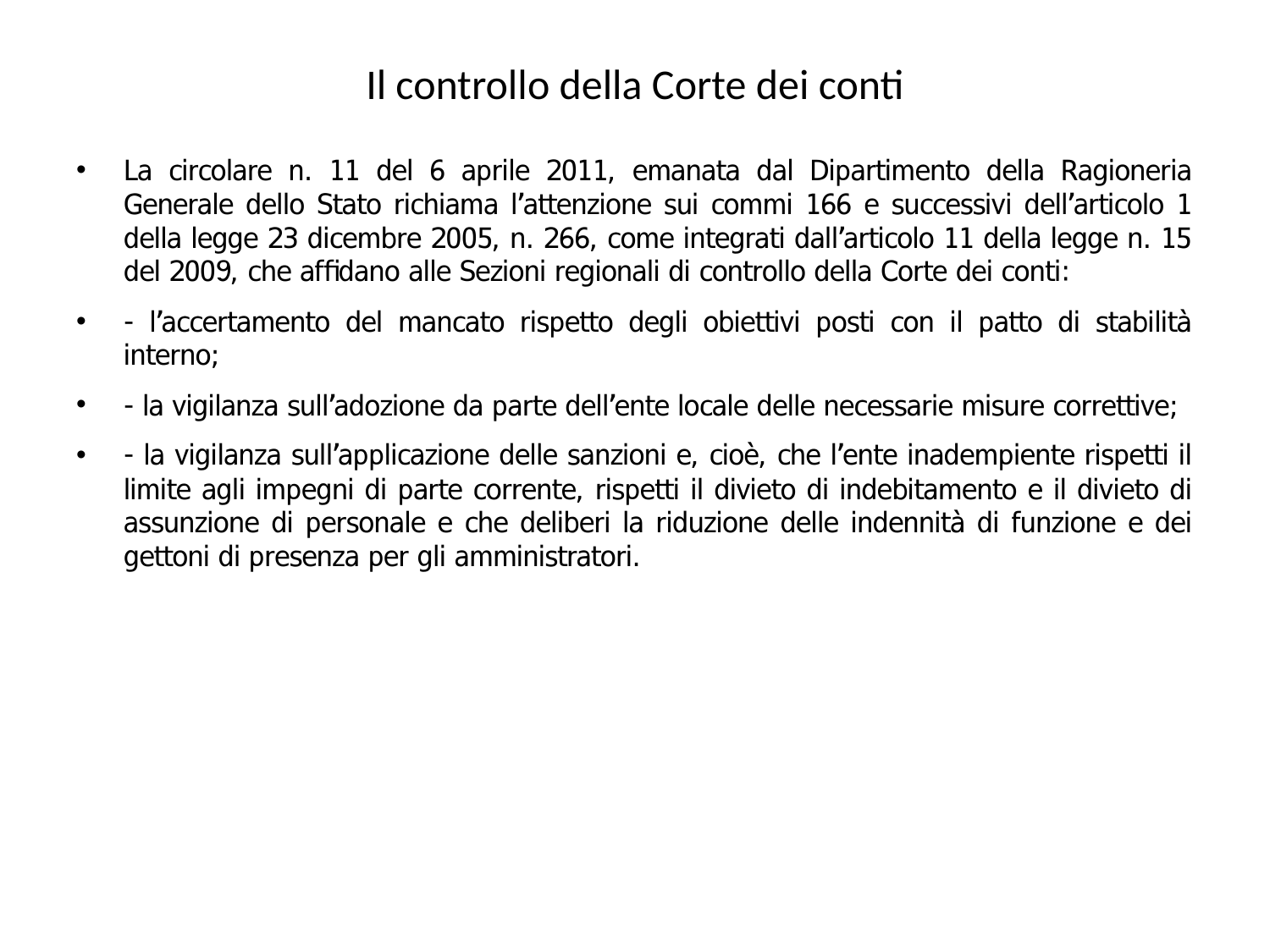

# Il controllo della Corte dei conti
La circolare n. 11 del 6 aprile 2011, emanata dal Dipartimento della Ragioneria Generale dello Stato richiama l’attenzione sui commi 166 e successivi dell’articolo 1 della legge 23 dicembre 2005, n. 266, come integrati dall’articolo 11 della legge n. 15 del 2009, che affidano alle Sezioni regionali di controllo della Corte dei conti:
- l’accertamento del mancato rispetto degli obiettivi posti con il patto di stabilità interno;
- la vigilanza sull’adozione da parte dell’ente locale delle necessarie misure correttive;
- la vigilanza sull’applicazione delle sanzioni e, cioè, che l’ente inadempiente rispetti il limite agli impegni di parte corrente, rispetti il divieto di indebitamento e il divieto di assunzione di personale e che deliberi la riduzione delle indennità di funzione e dei gettoni di presenza per gli amministratori.